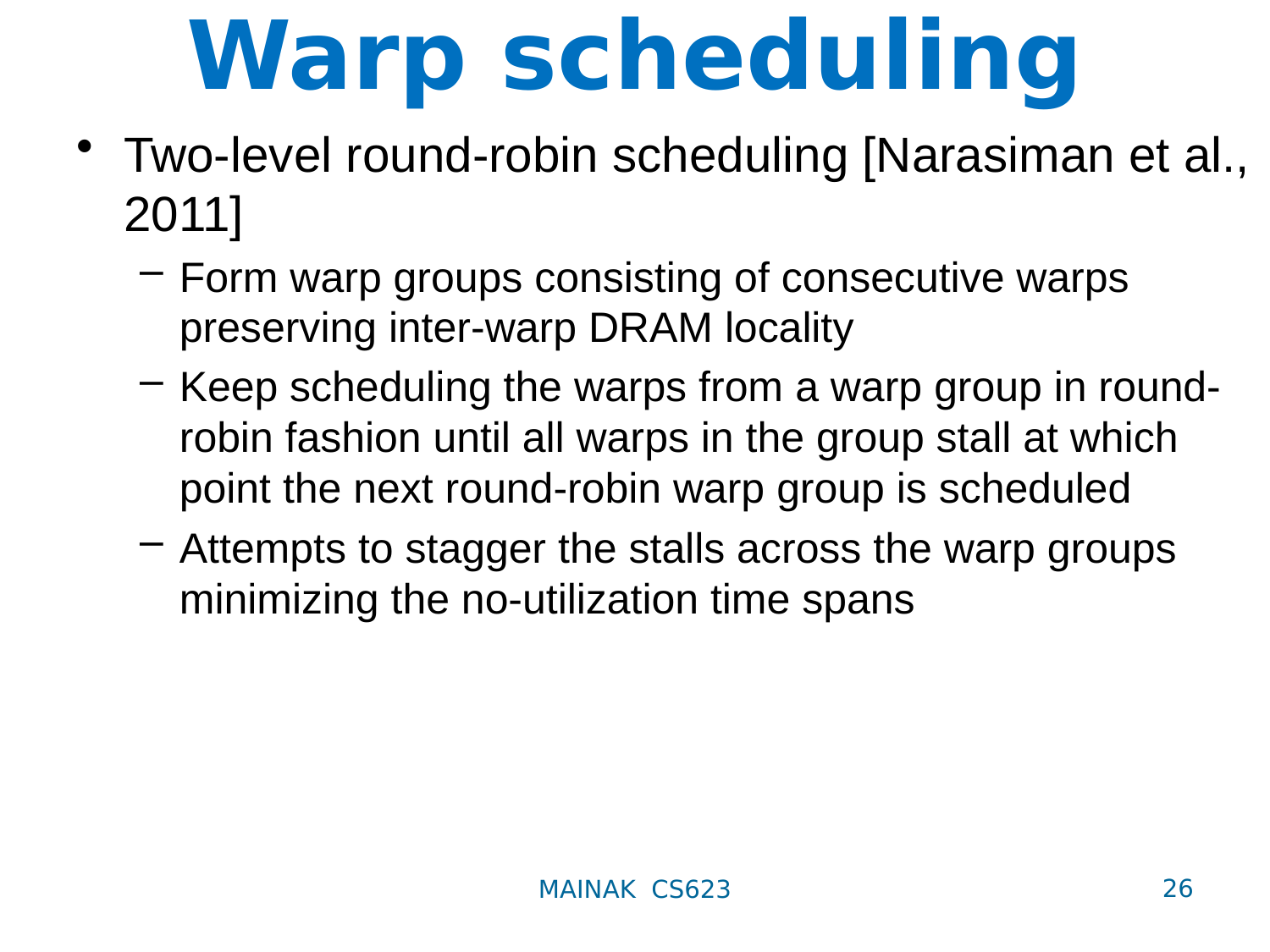

# Warp scheduling
Two-level round-robin scheduling [Narasiman et al., 2011]
Form warp groups consisting of consecutive warps preserving inter-warp DRAM locality
Keep scheduling the warps from a warp group in round-robin fashion until all warps in the group stall at which point the next round-robin warp group is scheduled
Attempts to stagger the stalls across the warp groups minimizing the no-utilization time spans
26
MAINAK  CS623